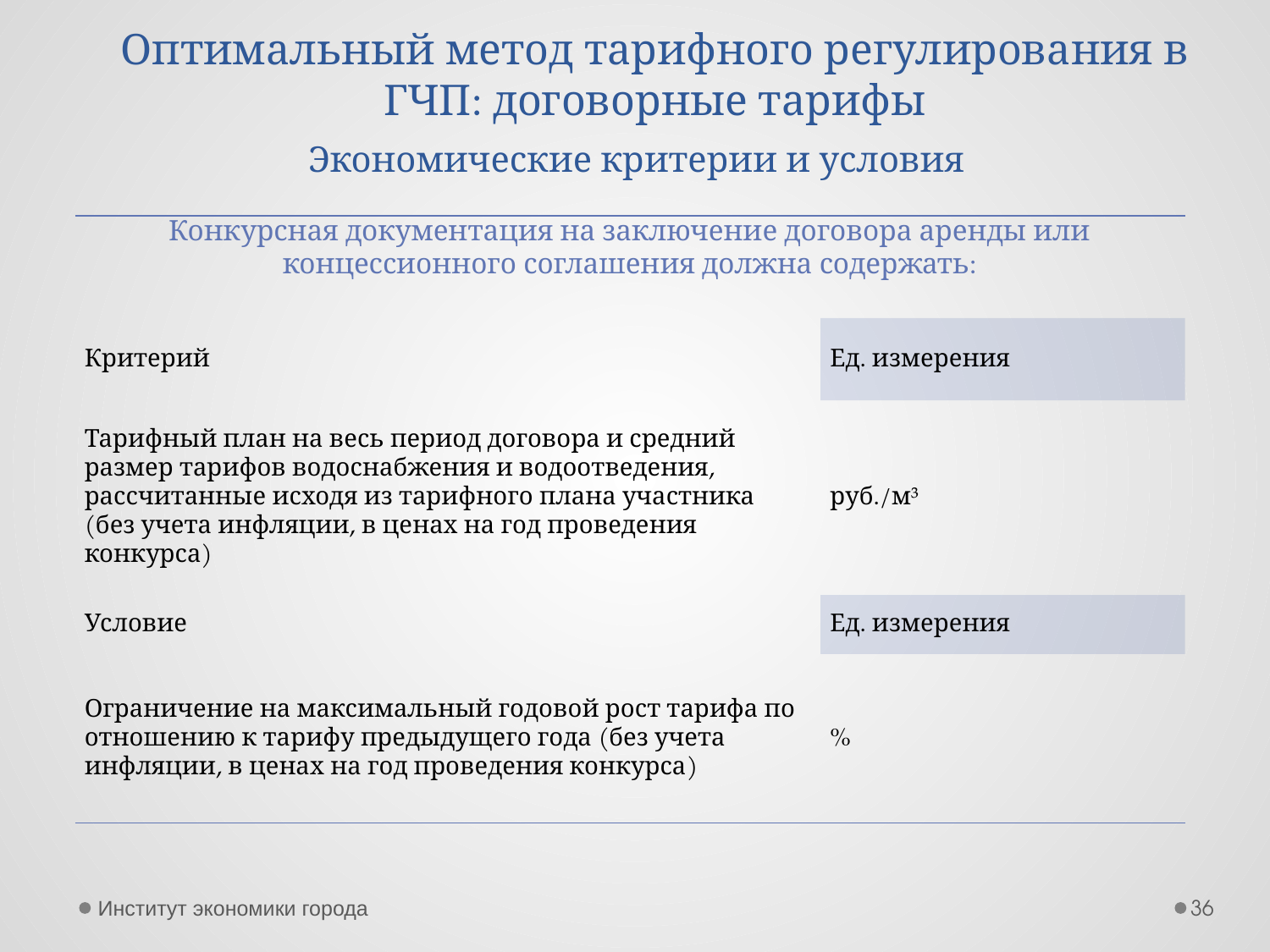

Оптимальный метод тарифного регулирования в ГЧП: договорные тарифы
# Экономические критерии и условия
| Конкурсная документация на заключение договора аренды или концессионного соглашения должна содержать: |  |
| --- | --- |
| Критерий | Ед. измерения |
| Тарифный план на весь период договора и средний размер тарифов водоснабжения и водоотведения, рассчитанные исходя из тарифного плана участника (без учета инфляции, в ценах на год проведения конкурса) | руб./м³ |
| Условие | Ед. измерения |
| Ограничение на максимальный годовой рост тарифа по отношению к тарифу предыдущего года (без учета инфляции, в ценах на год проведения конкурса) | % |
Институт экономики города
36